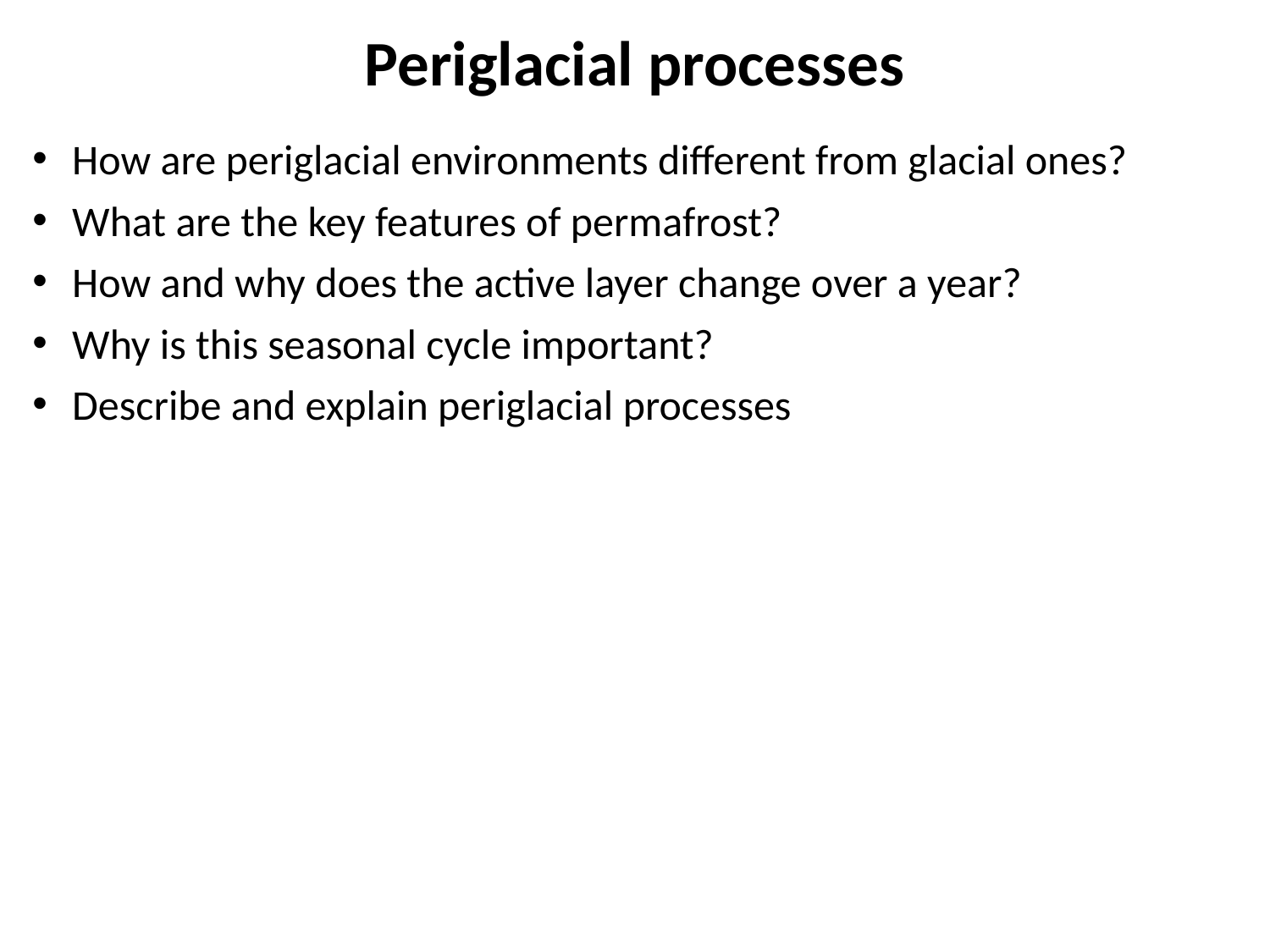

Periglacial processes
How are periglacial environments different from glacial ones?
What are the key features of permafrost?
How and why does the active layer change over a year?
Why is this seasonal cycle important?
Describe and explain periglacial processes